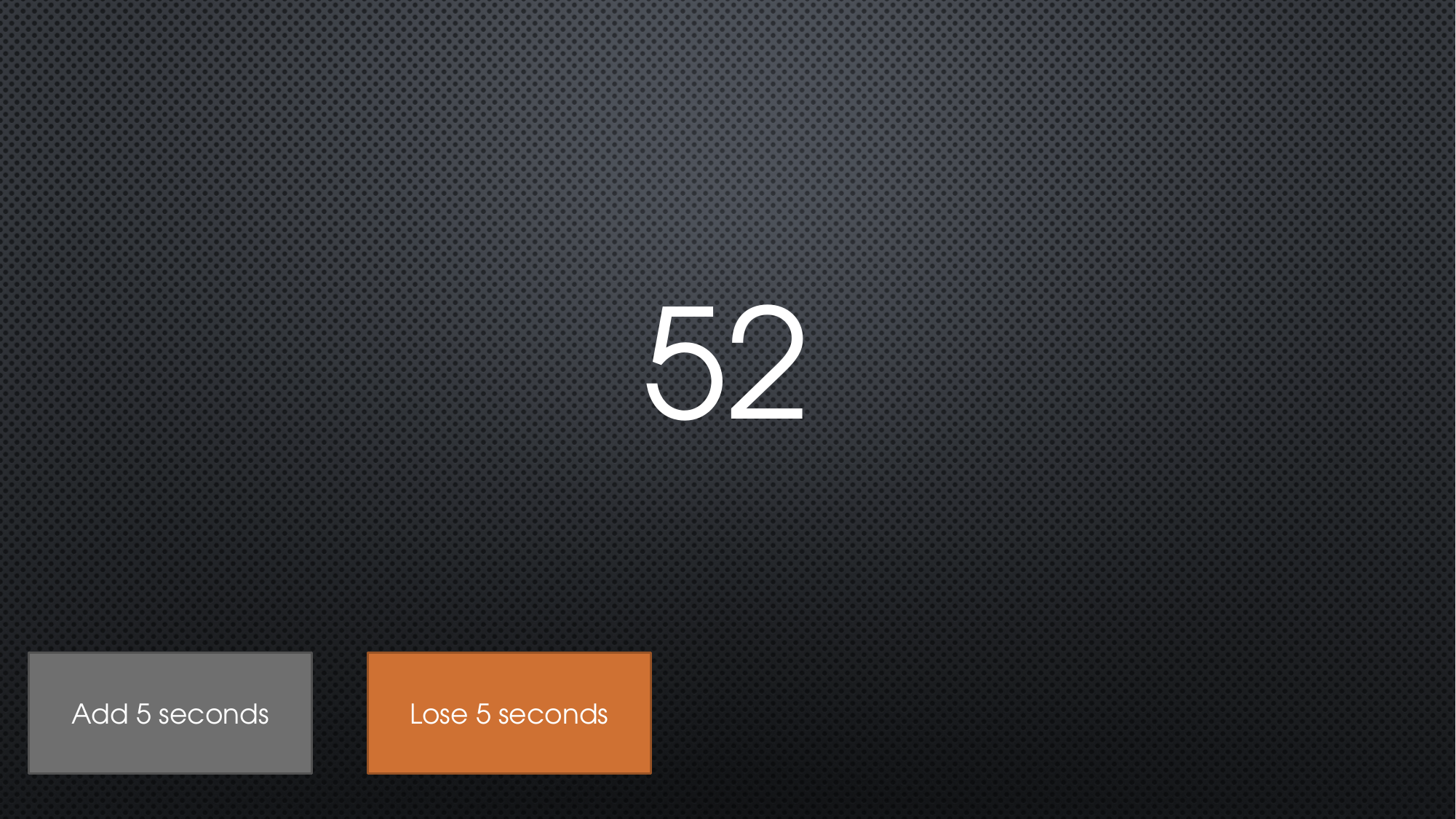

# 52
Add 5 seconds
Lose 5 seconds